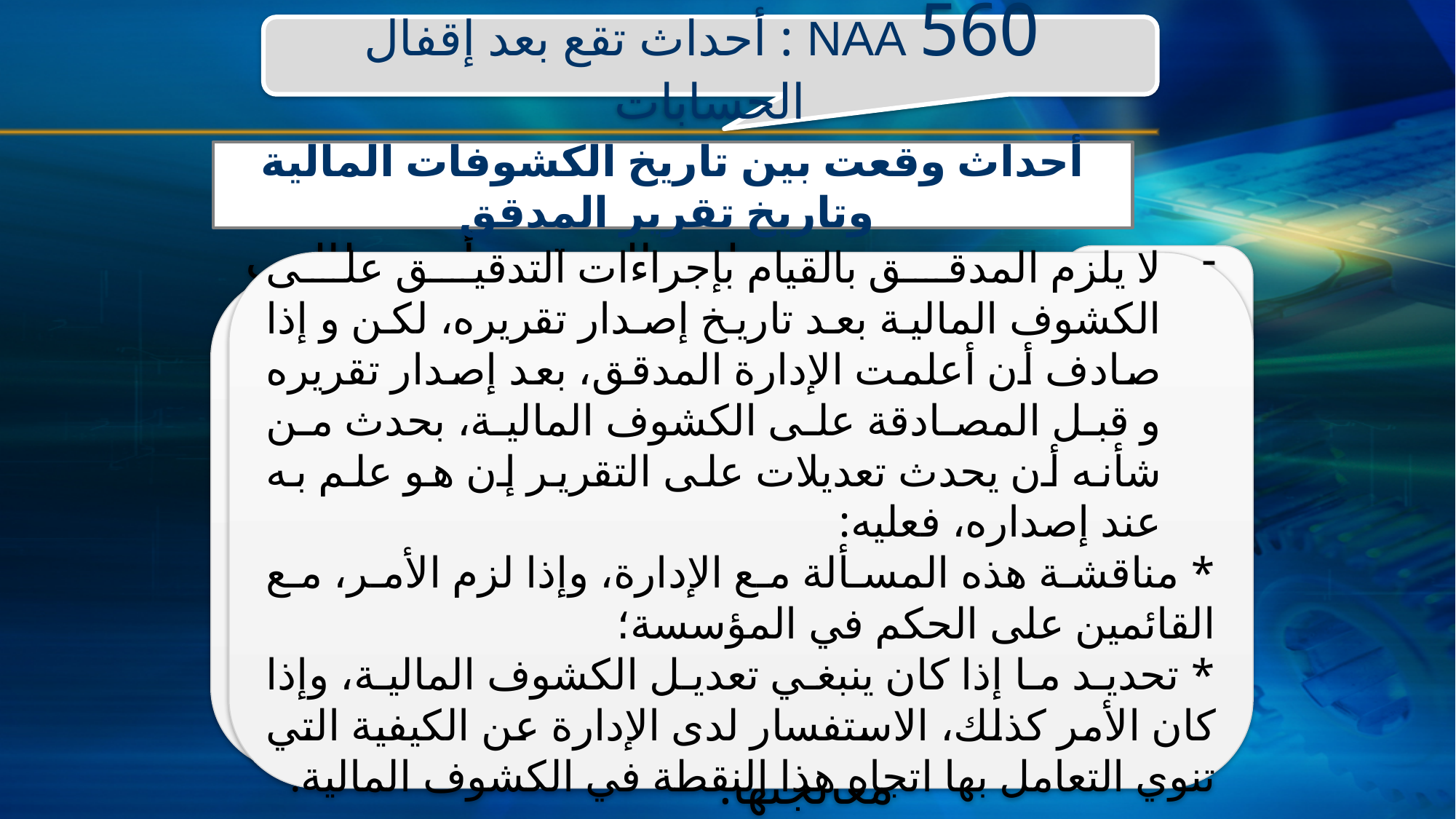

560 NAA : أحداث تقع بعد إقفال الحسابات

أحداث وقعت بين تاريخ الكشوفات المالية وتاريخ تقرير المدقق
التصريحات الكتابية
لا يلزم المدقق بالقيام بإجراءات التدقيق على الكشوف المالية بعد تاريخ إصدار تقريره، لكن و إذا صادف أن أعلمت الإدارة المدقق، بعد إصدار تقريره و قبل المصادقة على الكشوف المالية، بحدث من شأنه أن يحدث تعديلات على التقرير إن هو علم به عند إصداره، فعليه:
* مناقشة هذه المسألة مع الإدارة، وإذا لزم الأمر، مع القائمين على الحكم في المؤسسة؛
* تحديد ما إذا كان ينبغي تعديل الكشوف المالية، وإذا كان الأمر كذلك، الاستفسار لدى الإدارة عن الكيفية التي تنوي التعامل بها اتجاه هذا النقطة في الكشوف المالية.
يجب على المدقق أن يطالب الإدارة                 أو الأشخاص القائمين على الحوكمة في المؤسسة، بمنحه رسالة تثبيت وتؤكد أن كل الأحداث اللاحقة لتاريخ الكشوف المالية التي استوجبت إحداث تعديل          أو تقديم معلومة وفقا للمعايير المحاسبية المعمول بها، قد تمت معالجتها.